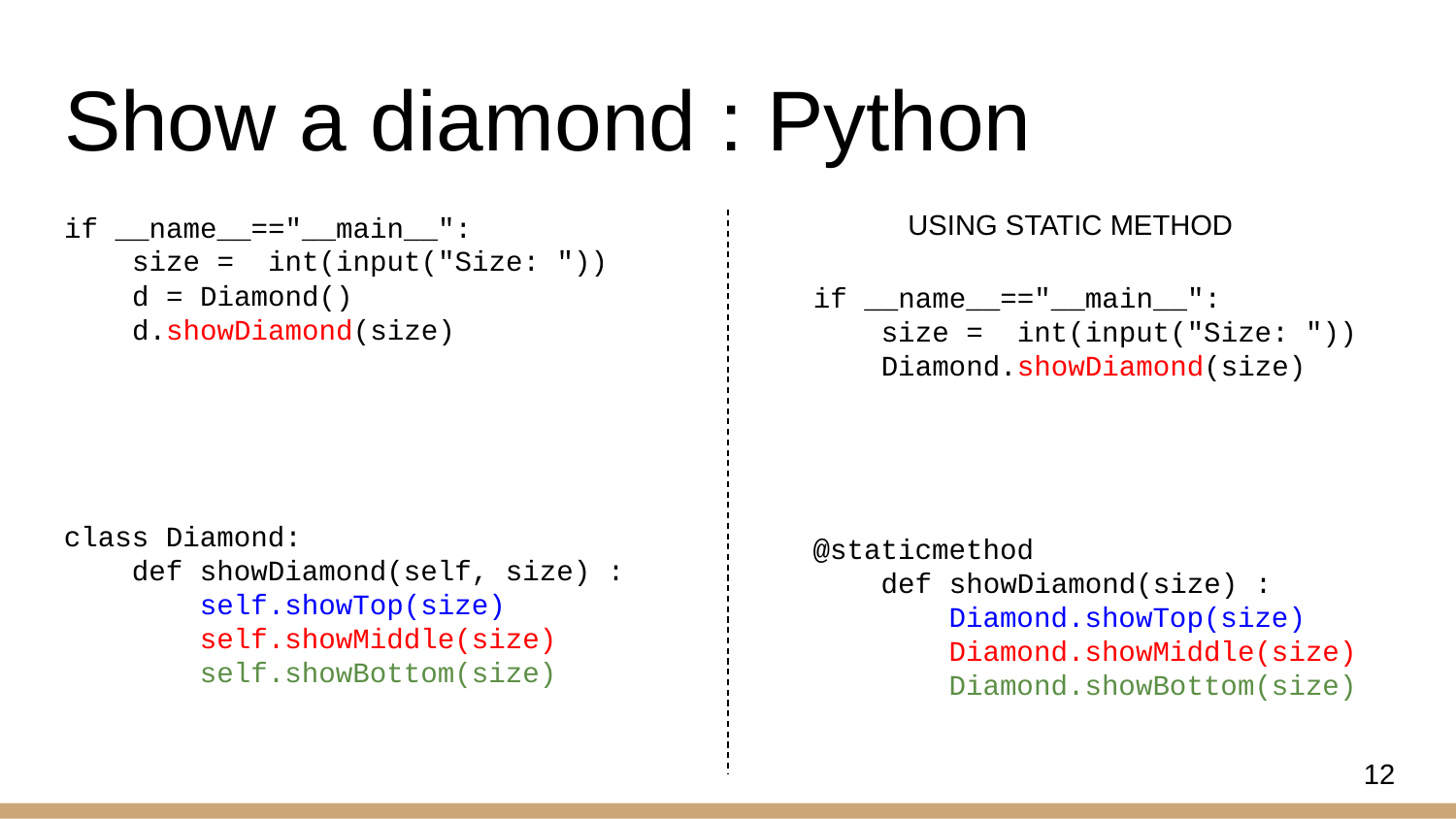

# Show a diamond : Python
if __name__=="__main__":
    size =  int(input("Size: "))
    d = Diamond()
    d.showDiamond(size)

USING STATIC METHOD
if __name__=="__main__":
    size =  int(input("Size: "))
    Diamond.showDiamond(size)

class Diamond:
    def showDiamond(self, size) :
        self.showTop(size)
        self.showMiddle(size)
        self.showBottom(size)
@staticmethod
    def showDiamond(size) :
        Diamond.showTop(size)
        Diamond.showMiddle(size)
        Diamond.showBottom(size)
12